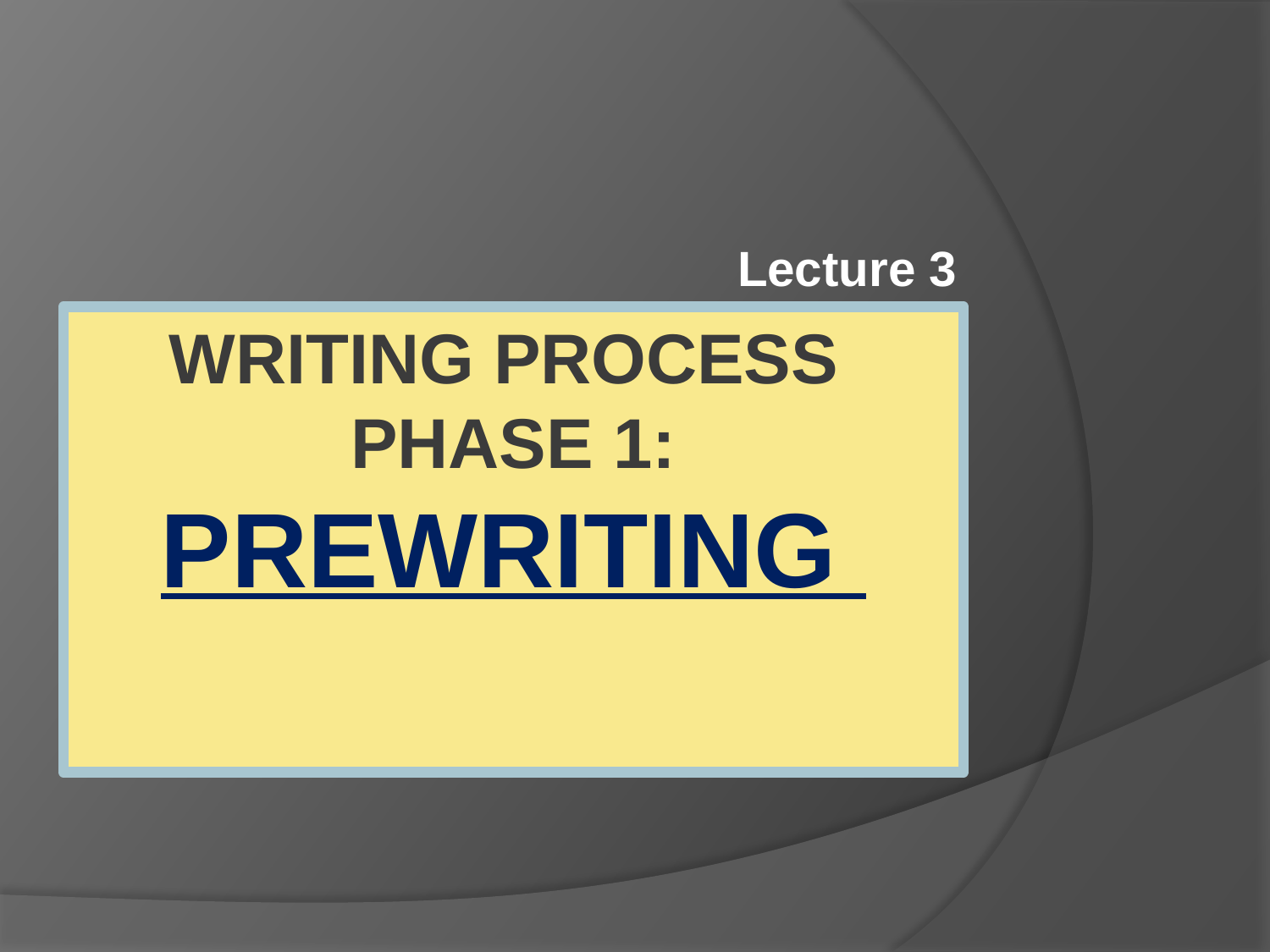

Lecture 3
# WRITING PROCESS PHASE 1: PREWRITING